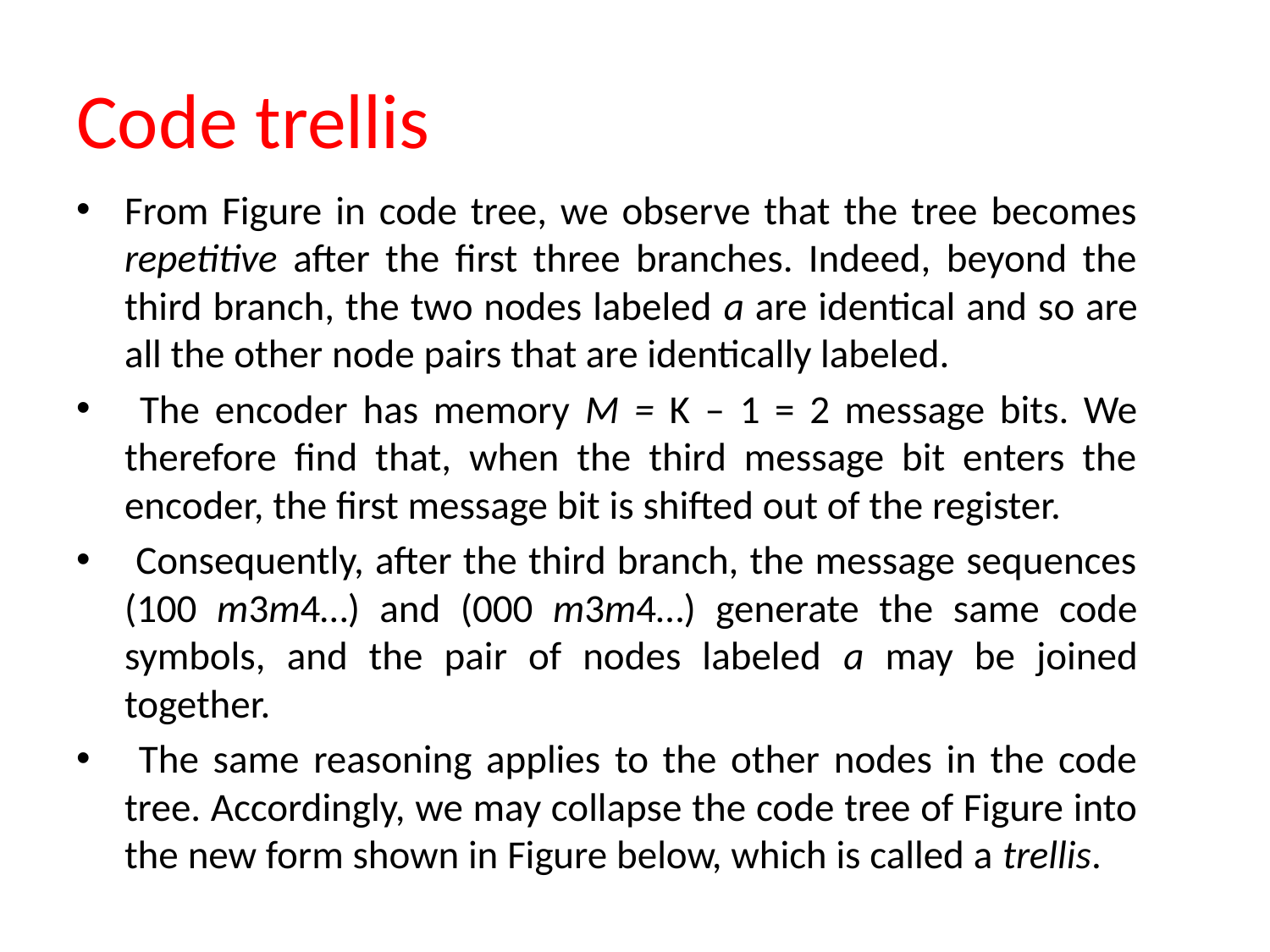

# Code trellis
From Figure in code tree, we observe that the tree becomes repetitive after the first three branches. Indeed, beyond the third branch, the two nodes labeled a are identical and so are all the other node pairs that are identically labeled.
 The encoder has memory M = K – 1 = 2 message bits. We therefore find that, when the third message bit enters the encoder, the first message bit is shifted out of the register.
 Consequently, after the third branch, the message sequences (100 m3m4…) and (000 m3m4…) generate the same code symbols, and the pair of nodes labeled a may be joined together.
 The same reasoning applies to the other nodes in the code tree. Accordingly, we may collapse the code tree of Figure into the new form shown in Figure below, which is called a trellis.